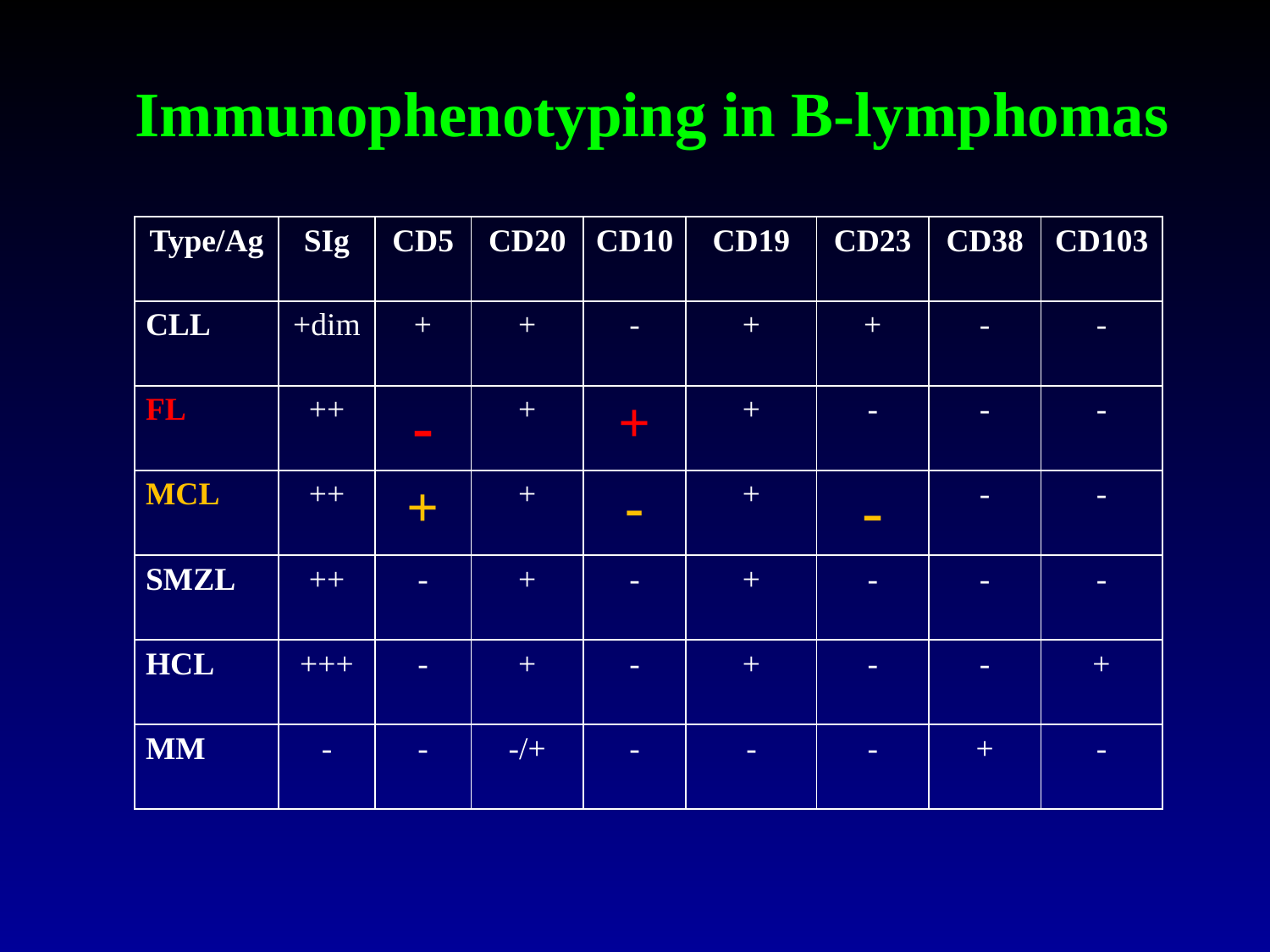

# Immunophenotyping in B-lymphomas
| Type/Ag | SIg | CD5 | CD20 | CD10 | CD19 | CD23 | CD38 | CD103 |
| --- | --- | --- | --- | --- | --- | --- | --- | --- |
| CLL | +dim | + | + | - | + | + | - | - |
| FL | ++ | - | + | + | + | - | - | - |
| MCL | ++ | + | + | - | + | - | - | - |
| SMZL | ++ | - | + | - | + | - | - | - |
| HCL | +++ | - | + | - | + | - | - | + |
| MM | - | - | -/+ | - | - | - | + | - |